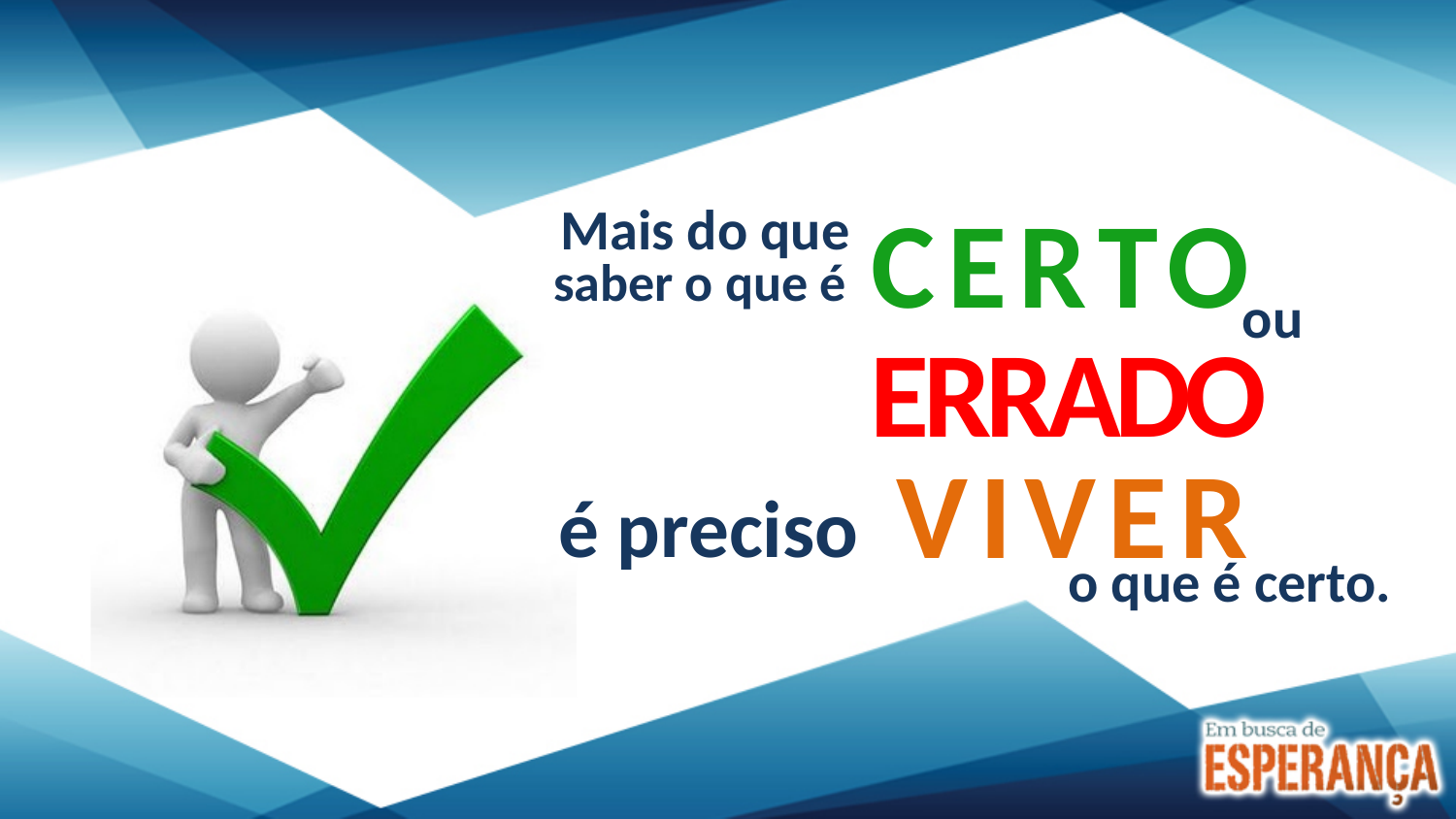

CERTO
Mais do que
saber o que é
ou
ERRADO
VIVER
é preciso
o que é certo.